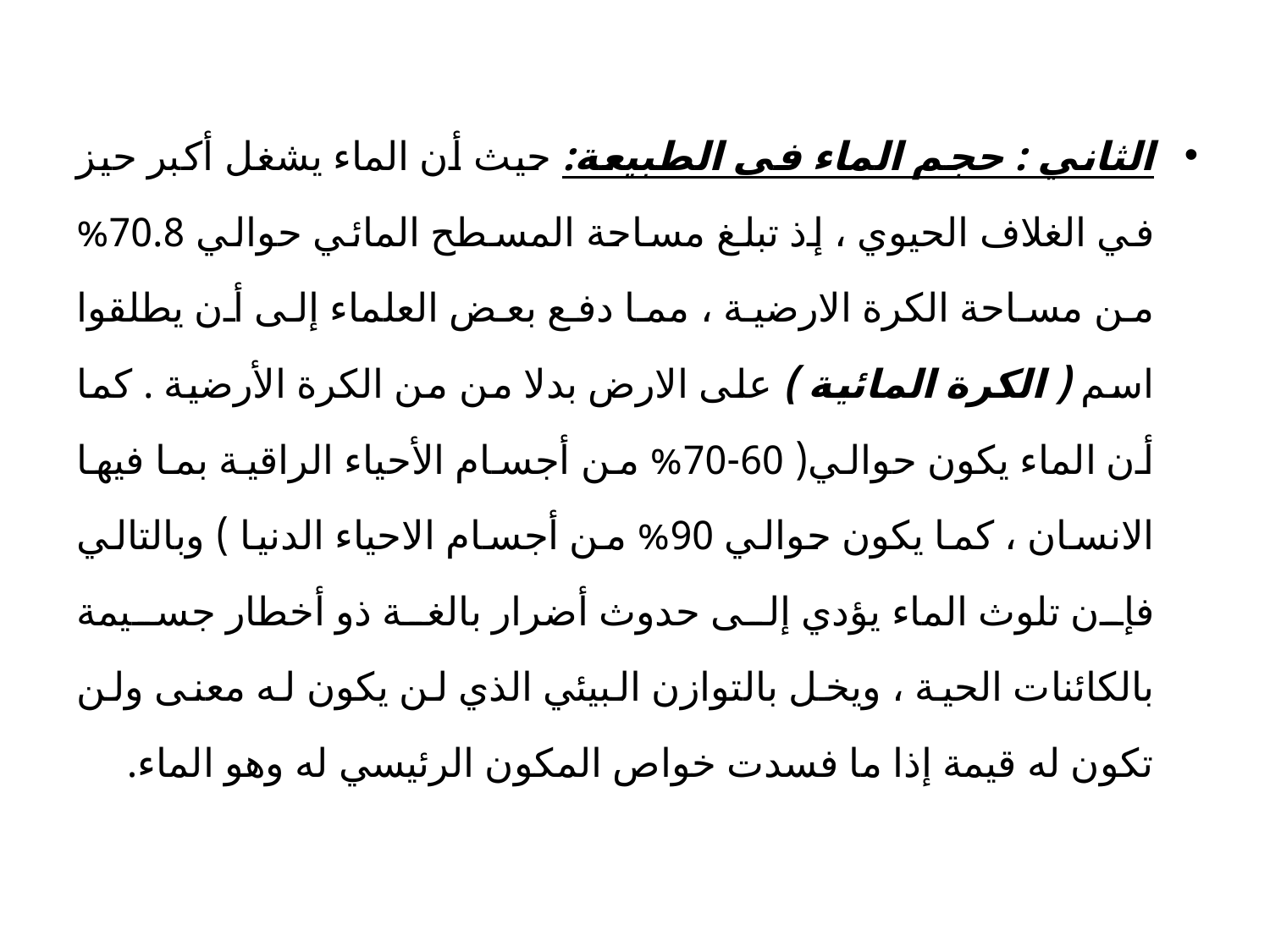

الثاني : حجم الماء فى الطبيعة: حيث أن الماء يشغل أكبر حيز في الغلاف الحيوي ، إذ تبلغ مساحة المسطح المائي حوالي 70.8% من مساحة الكرة الارضية ، مما دفع بعض العلماء إلى أن يطلقوا اسم ( الكرة المائية ) على الارض بدلا من من الكرة الأرضية . كما أن الماء يكون حوالي( 60-70% من أجسام الأحياء الراقية بما فيها الانسان ، كما يكون حوالي 90% من أجسام الاحياء الدنيا ) وبالتالي فإن تلوث الماء يؤدي إلى حدوث أضرار بالغة ذو أخطار جسيمة بالكائنات الحية ، ويخل بالتوازن البيئي الذي لن يكون له معنى ولن تكون له قيمة إذا ما فسدت خواص المكون الرئيسي له وهو الماء.